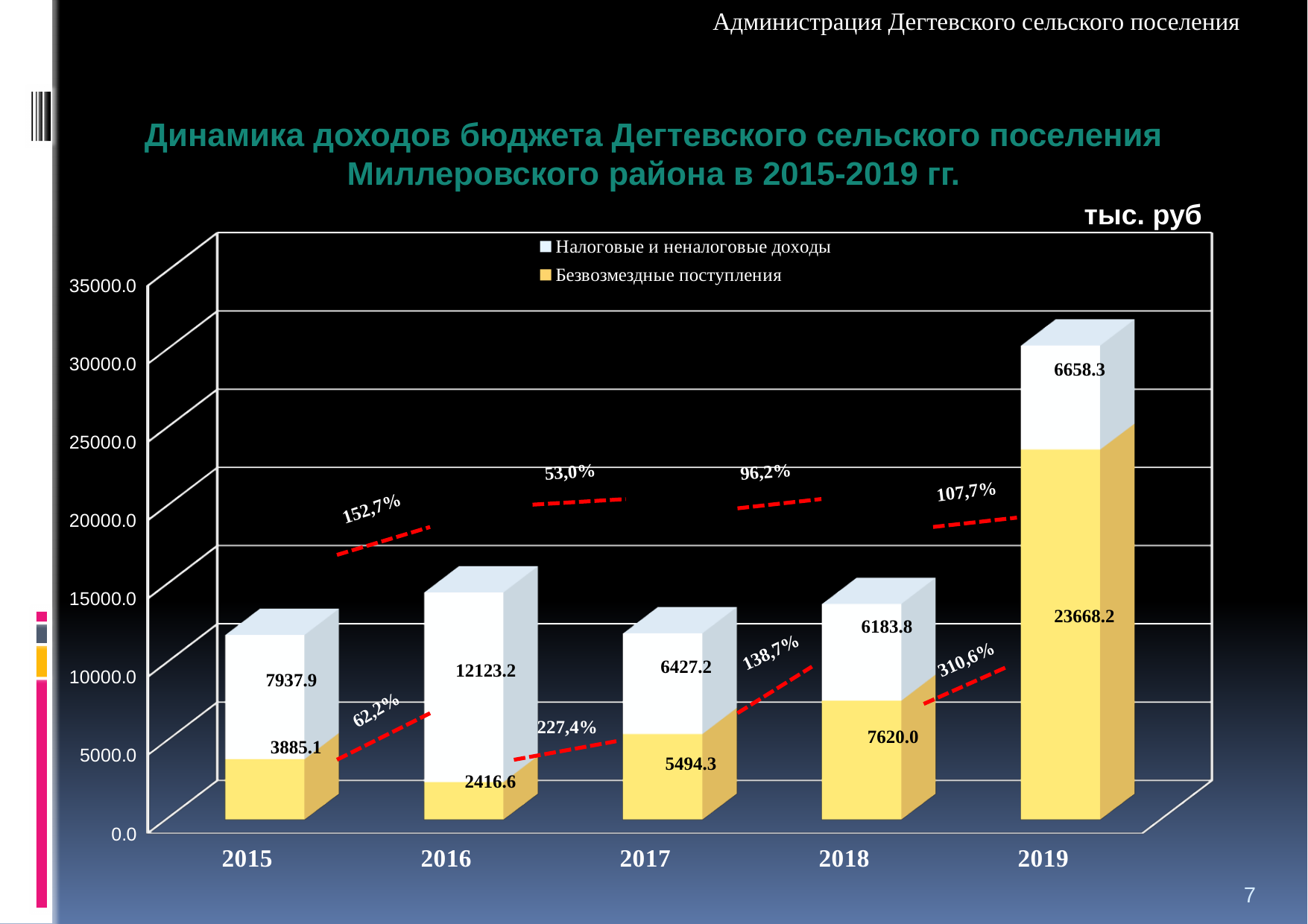

Администрация Дегтевского сельского поселения
Динамика доходов бюджета Дегтевского сельского поселения Миллеровского района в 2015-2019 гг.
									тыс. руб

[unsupported chart]

7